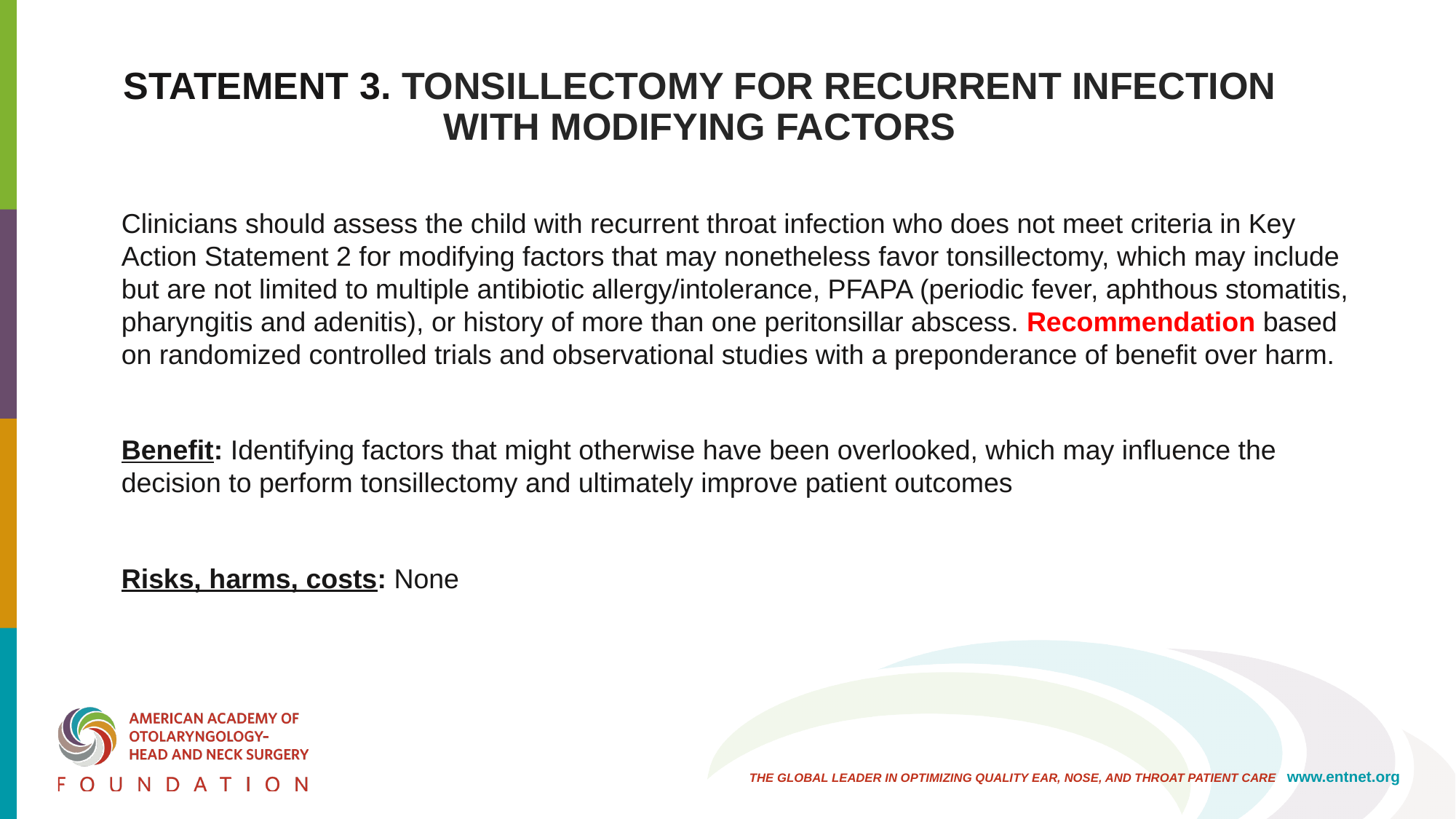

# STATEMENT 3. TONSILLECTOMY FOR RECURRENT INFECTION WITH MODIFYING FACTORS
Clinicians should assess the child with recurrent throat infection who does not meet criteria in Key Action Statement 2 for modifying factors that may nonetheless favor tonsillectomy, which may include but are not limited to multiple antibiotic allergy/intolerance, PFAPA (periodic fever, aphthous stomatitis, pharyngitis and adenitis), or history of more than one peritonsillar abscess. Recommendation based on randomized controlled trials and observational studies with a preponderance of benefit over harm.

Benefit: Identifying factors that might otherwise have been overlooked, which may influence the decision to perform tonsillectomy and ultimately improve patient outcomes

Risks, harms, costs: None